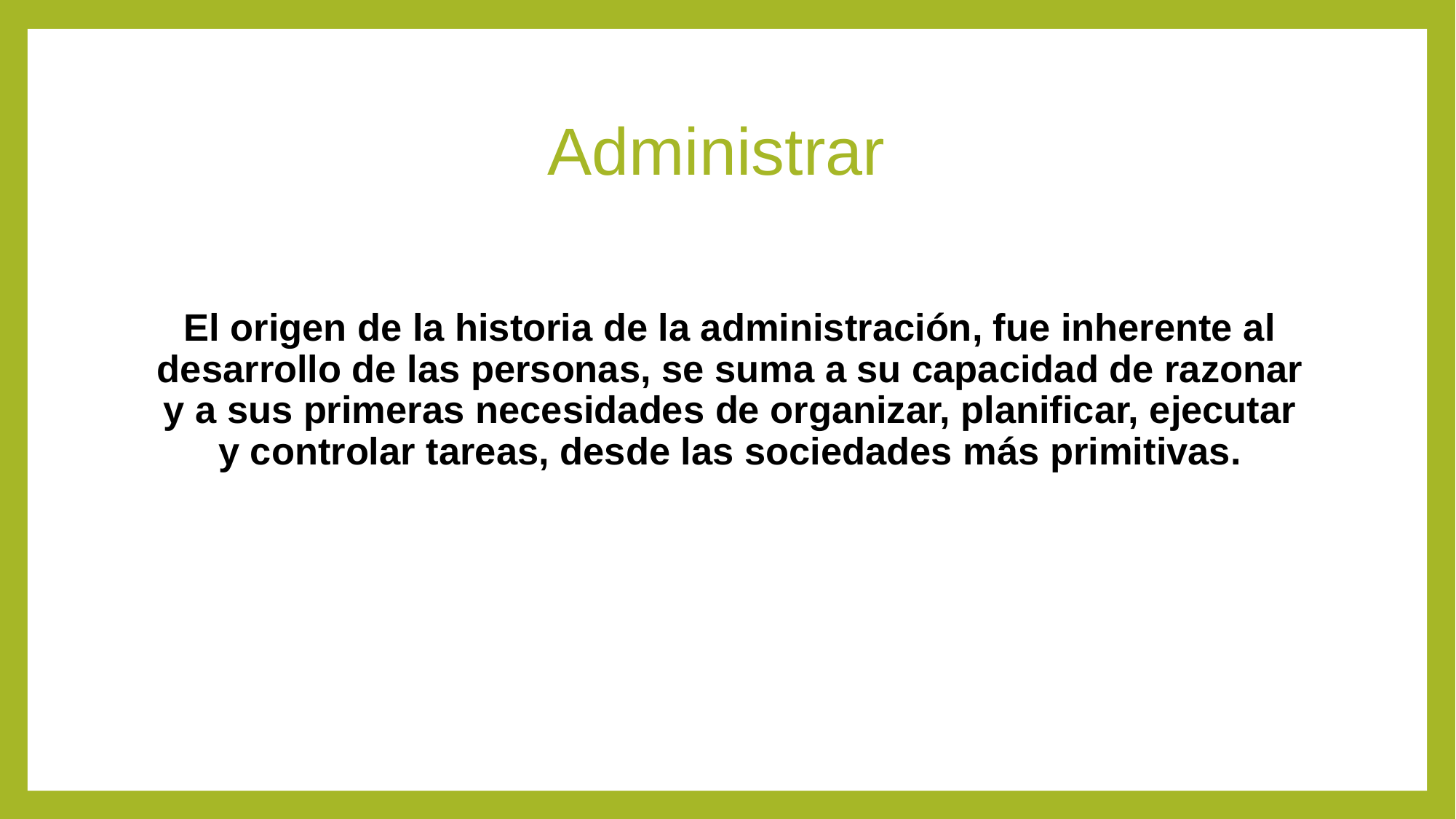

# Administrar
El origen de la historia de la administración, fue inherente al desarrollo de las personas, se suma a su capacidad de razonar y a sus primeras necesidades de organizar, planificar, ejecutar y controlar tareas, desde las sociedades más primitivas.